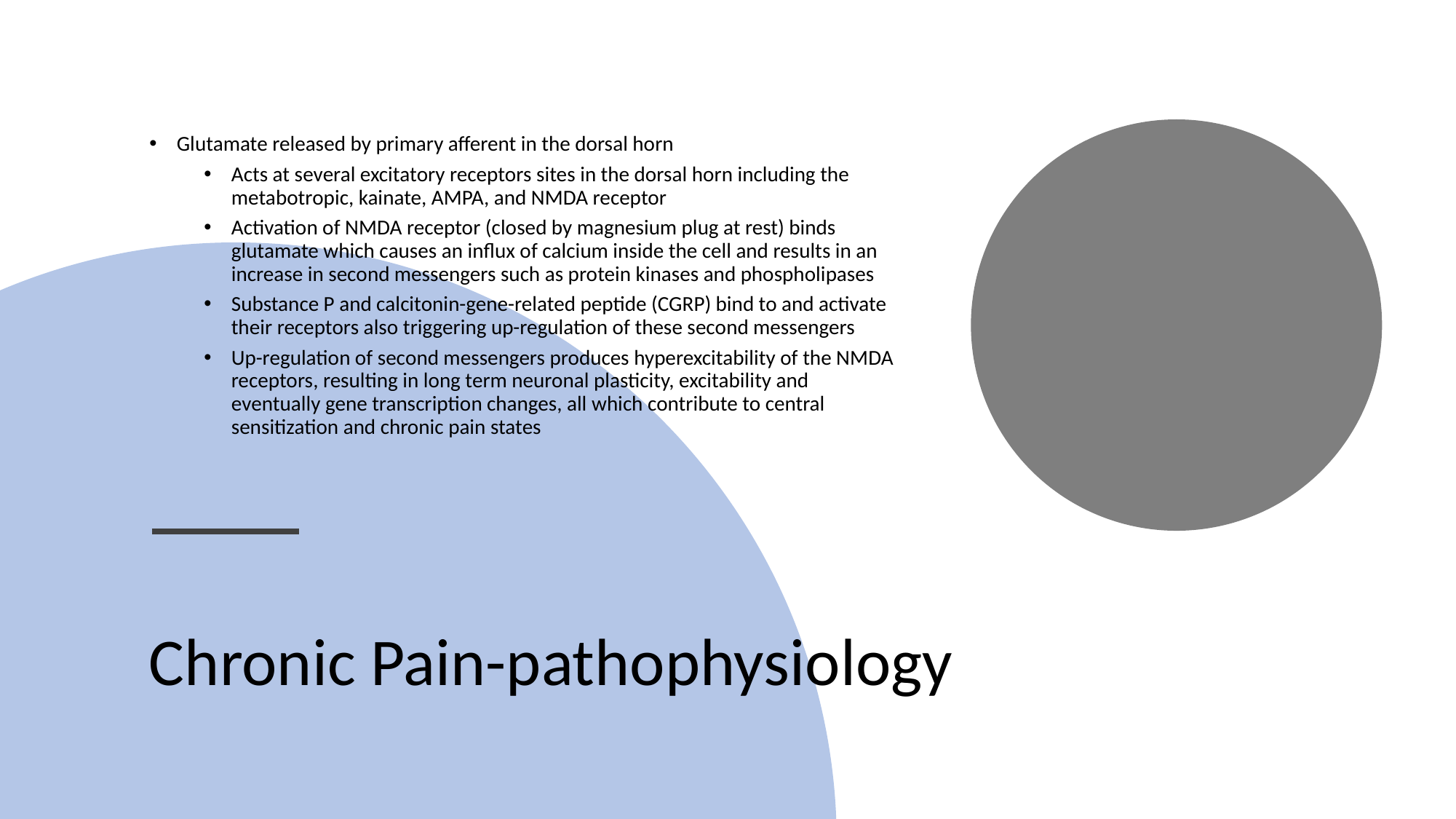

Glutamate released by primary afferent in the dorsal horn
Acts at several excitatory receptors sites in the dorsal horn including the metabotropic, kainate, AMPA, and NMDA receptor
Activation of NMDA receptor (closed by magnesium plug at rest) binds glutamate which causes an influx of calcium inside the cell and results in an increase in second messengers such as protein kinases and phospholipases
Substance P and calcitonin-gene-related peptide (CGRP) bind to and activate their receptors also triggering up-regulation of these second messengers
Up-regulation of second messengers produces hyperexcitability of the NMDA receptors, resulting in long term neuronal plasticity, excitability and eventually gene transcription changes, all which contribute to central sensitization and chronic pain states

# Chronic Pain-pathophysiology